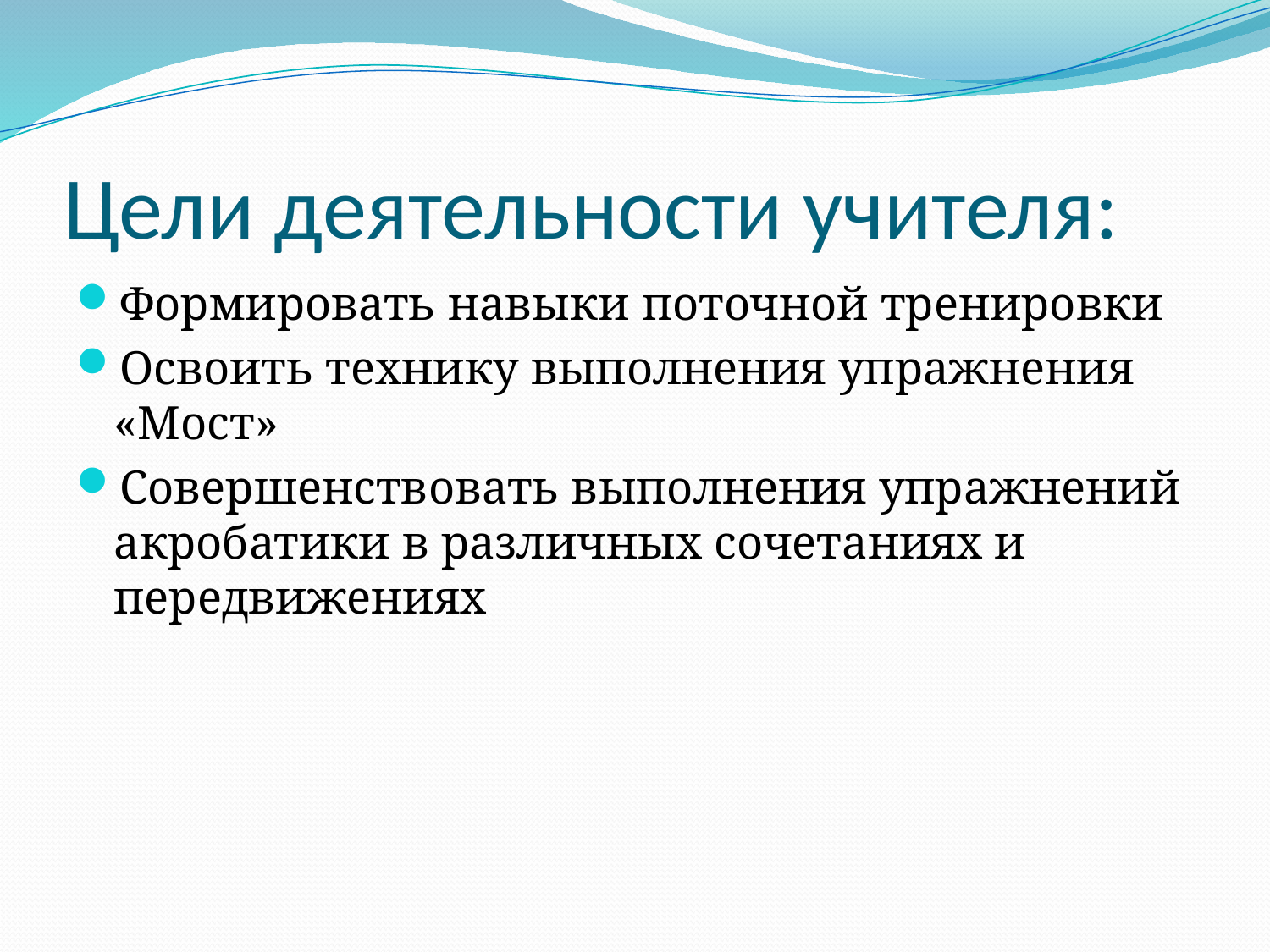

# Цели деятельности учителя:
Формировать навыки поточной тренировки
Освоить технику выполнения упражнения «Мост»
Совершенствовать выполнения упражнений акробатики в различных сочетаниях и передвижениях